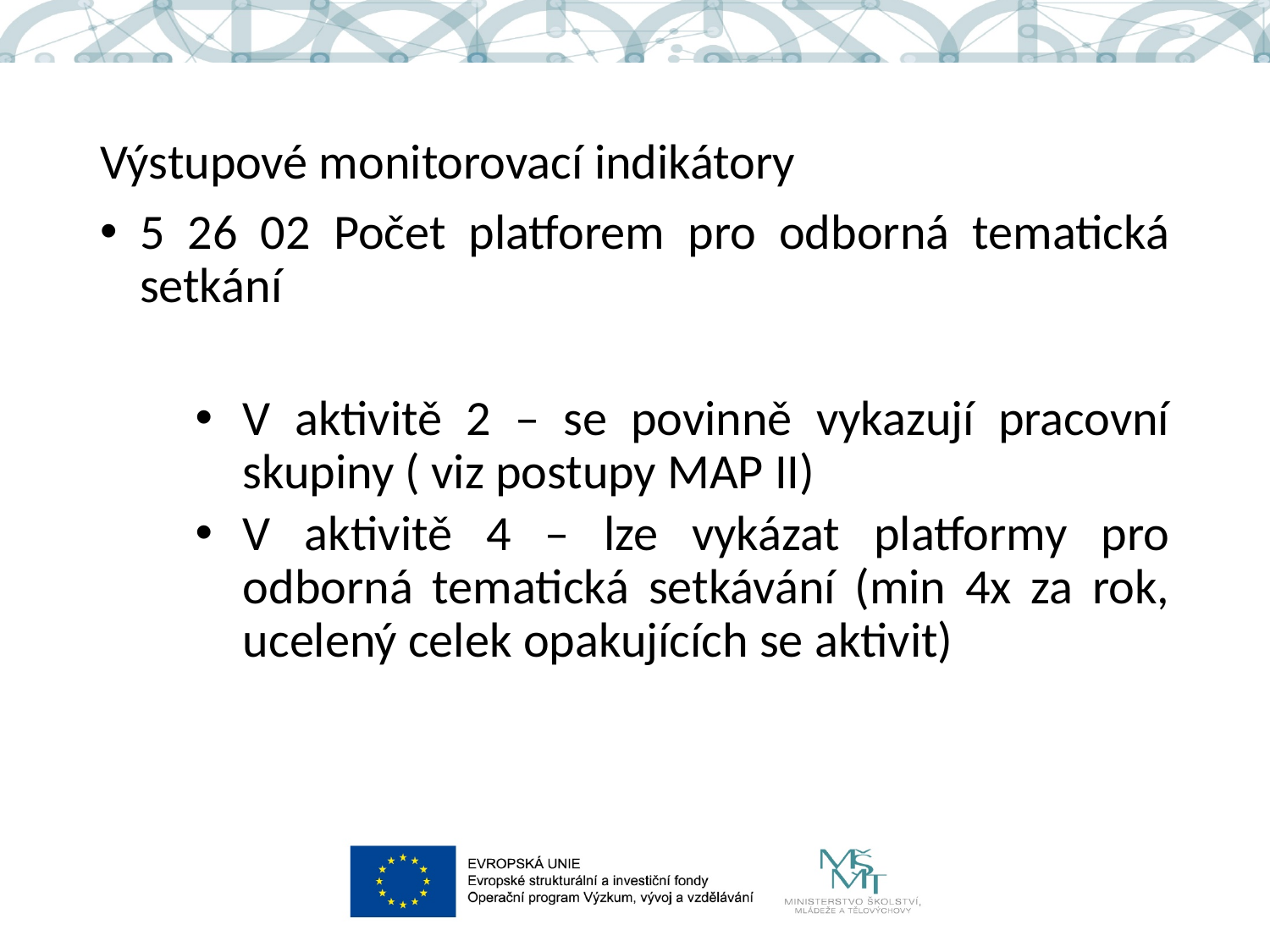

Výstupové monitorovací indikátory
5 26 02 Počet platforem pro odborná tematická setkání

V aktivitě 2 – se povinně vykazují pracovní skupiny ( viz postupy MAP II)
V aktivitě 4 – lze vykázat platformy pro odborná tematická setkávání (min 4x za rok, ucelený celek opakujících se aktivit)